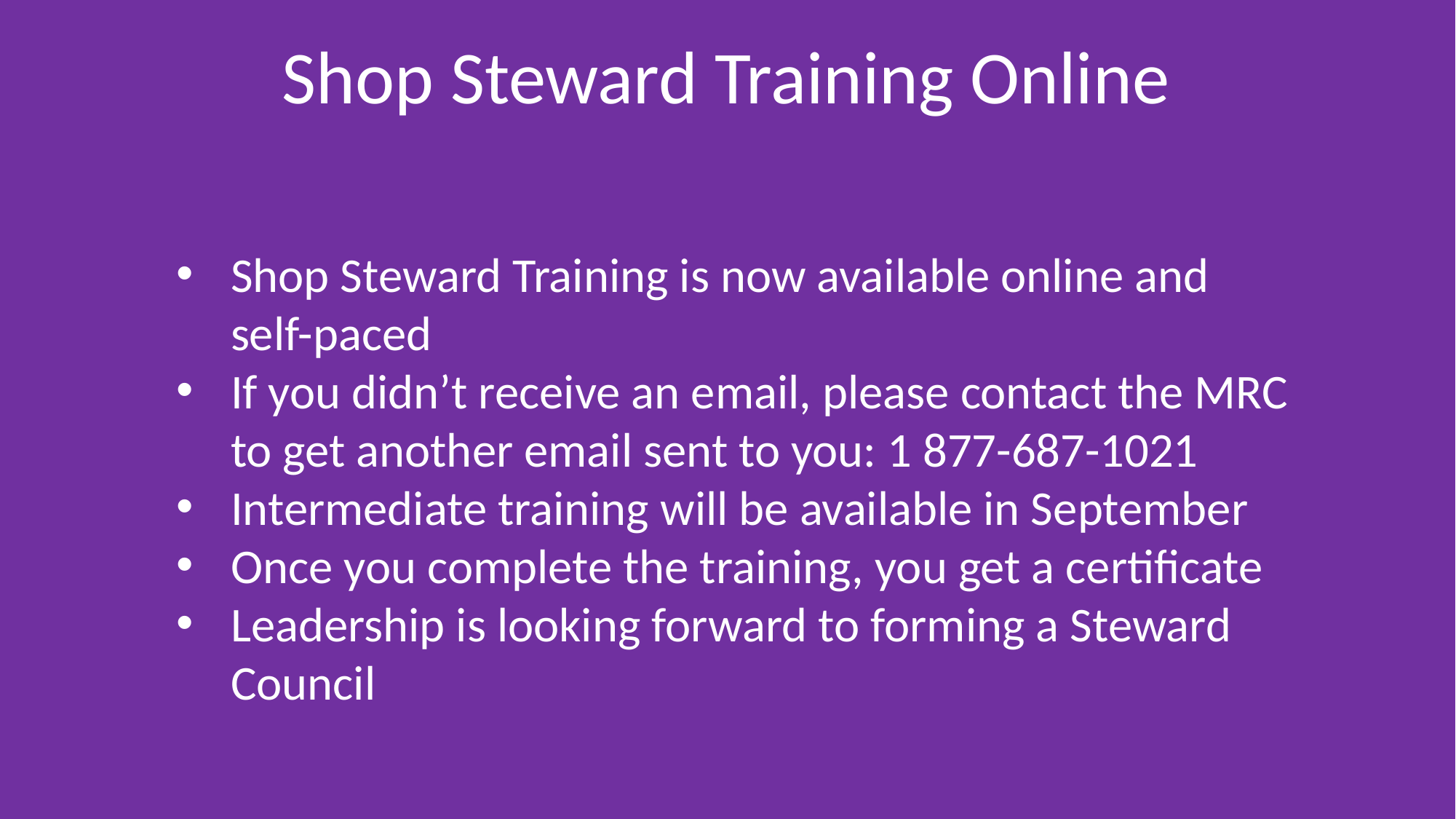

# Shop Steward Training Online
Shop Steward Training is now available online and
     self-paced
If you didn’t receive an email, please contact the MRC to get another email sent to you: 1 877-687-1021
Intermediate training will be available in September
Once you complete the training, you get a certificate
Leadership is looking forward to forming a Steward Council